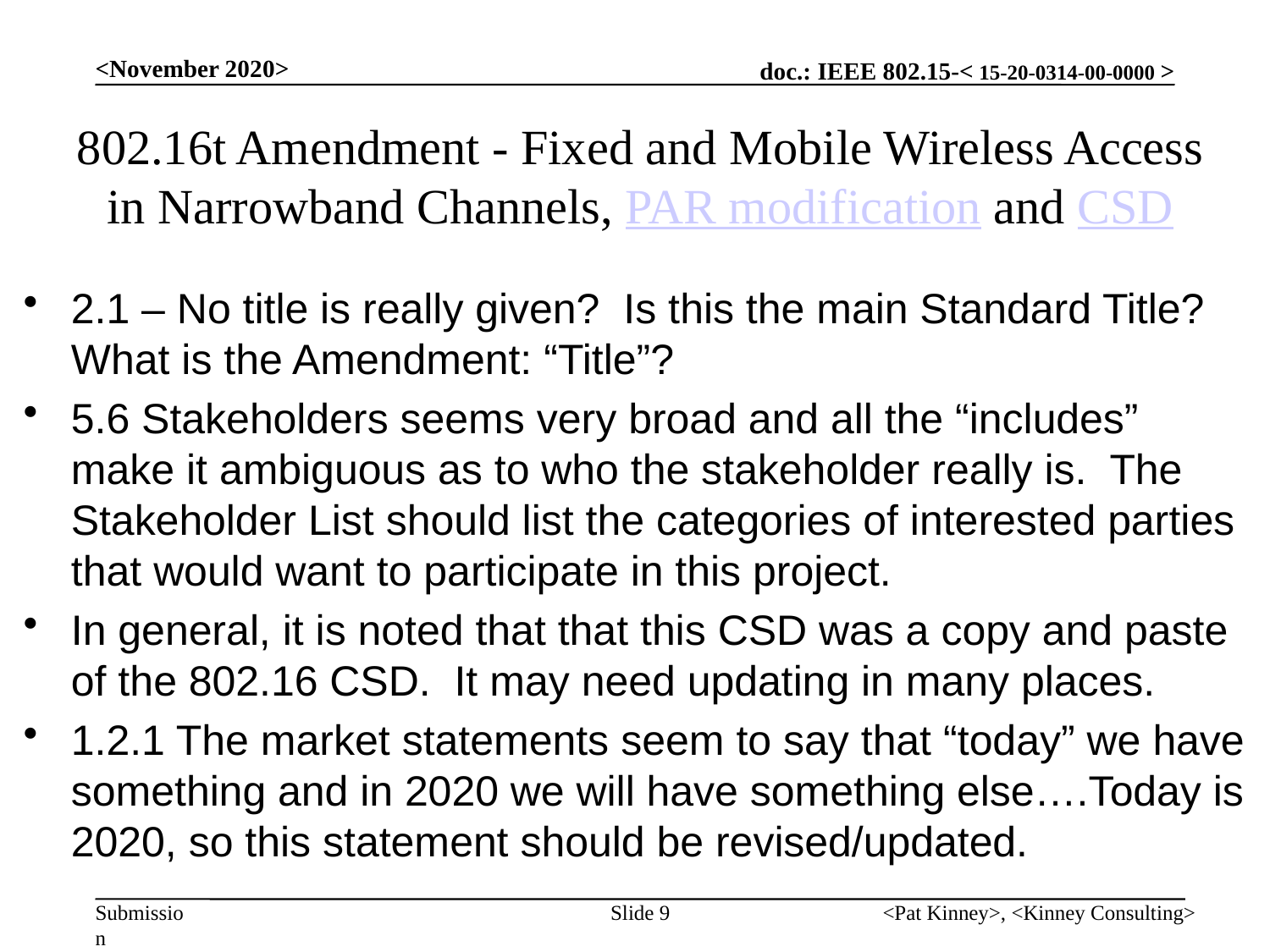

<November 2020>
# 802.16t Amendment - Fixed and Mobile Wireless Access in Narrowband Channels, PAR modification and CSD
2.1 – No title is really given?  Is this the main Standard Title?  What is the Amendment: “Title”?
5.6 Stakeholders seems very broad and all the “includes” make it ambiguous as to who the stakeholder really is.  The Stakeholder List should list the categories of interested parties that would want to participate in this project.
In general, it is noted that that this CSD was a copy and paste of the 802.16 CSD.  It may need updating in many places.
1.2.1 The market statements seem to say that “today” we have something and in 2020 we will have something else….Today is 2020, so this statement should be revised/updated.
Slide 9
<Pat Kinney>, <Kinney Consulting>